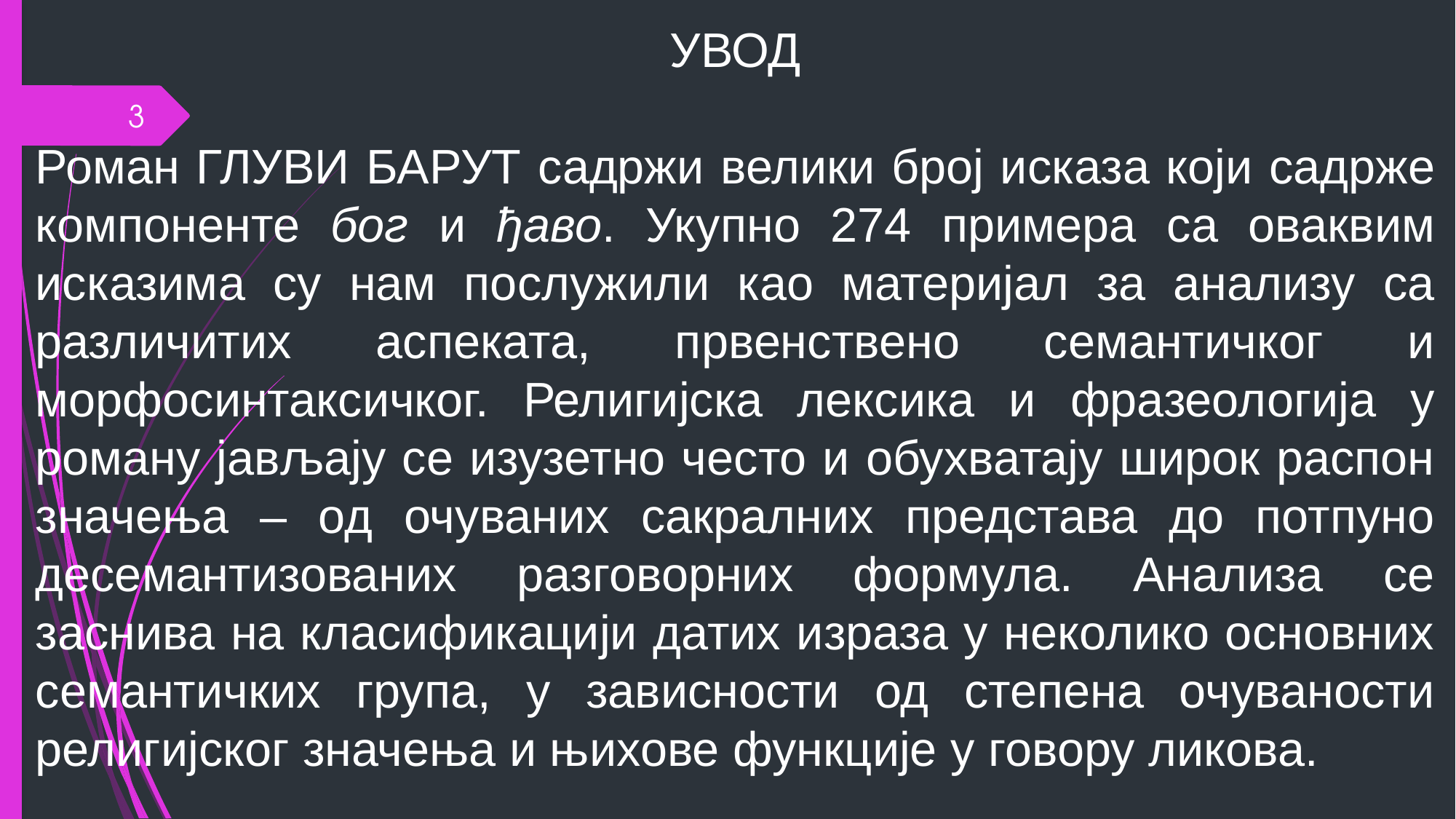

УВОД

Роман Глуви барут садржи велики број исказа који садрже компоненте бог и ђаво. Укупно 274 примера са оваквим исказима су нам послужили као материјал за анализу са различитих аспеката, првенствено семантичког и морфосинтаксичког. Религијска лексика и фразеологија у роману јављају се изузетно често и обухватају широк распон значења – од очуваних сакралних представа до потпуно десемантизованих разговорних формула. Анализа се заснива на класификацији датих израза у неколико основних семантичких група, у зависности од степена очуваности религијског значења и њихове функције у говору ликова.
3